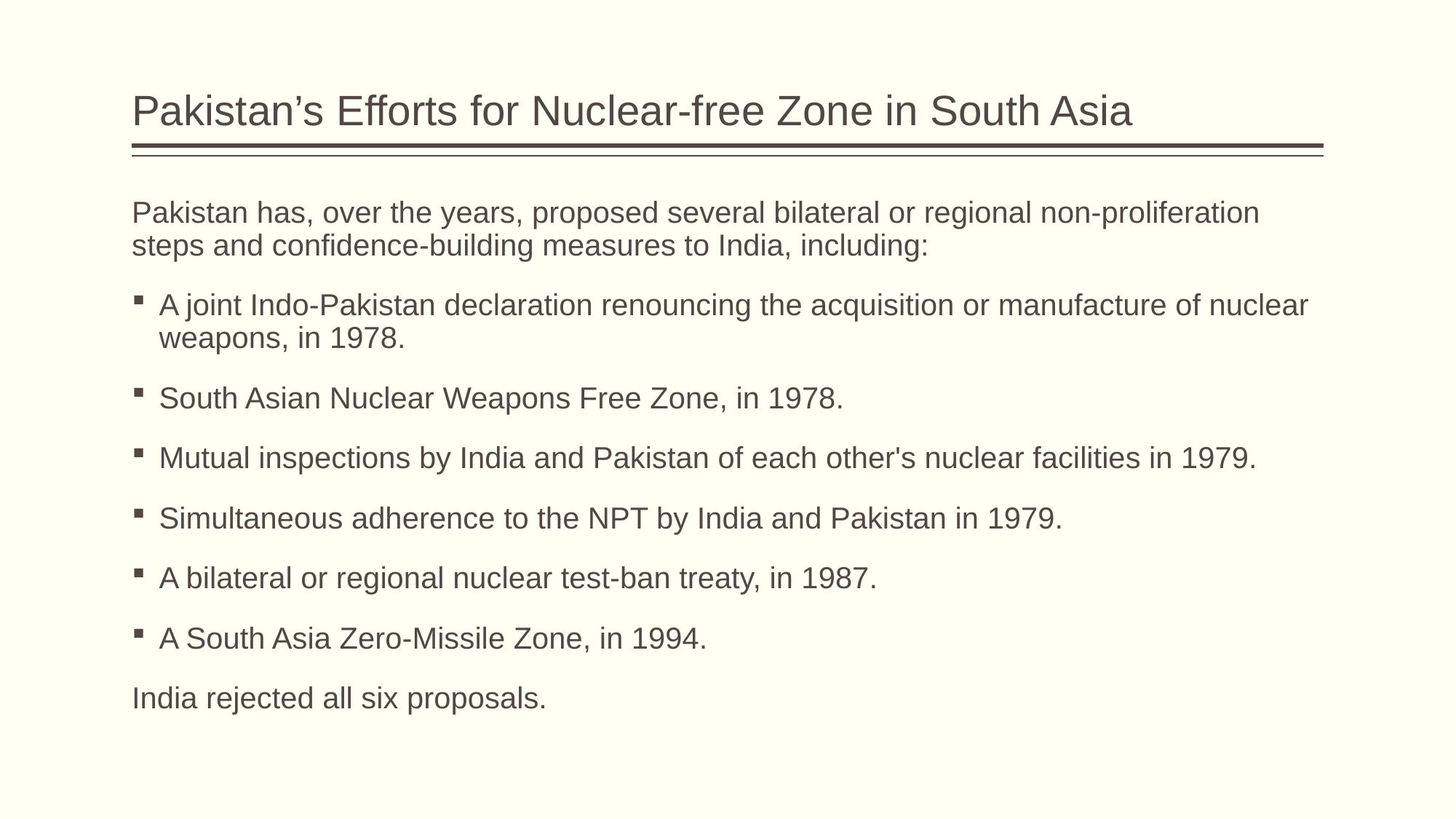

# Pakistan’s Efforts for Nuclear-free Zone in South Asia
Pakistan has, over the years, proposed several bilateral or regional non-proliferation steps and confidence-building measures to India, including:
A joint Indo-Pakistan declaration renouncing the acquisition or manufacture of nuclear weapons, in 1978.
South Asian Nuclear Weapons Free Zone, in 1978.
Mutual inspections by India and Pakistan of each other's nuclear facilities in 1979.
Simultaneous adherence to the NPT by India and Pakistan in 1979.
A bilateral or regional nuclear test-ban treaty, in 1987.
A South Asia Zero-Missile Zone, in 1994.
India rejected all six proposals.